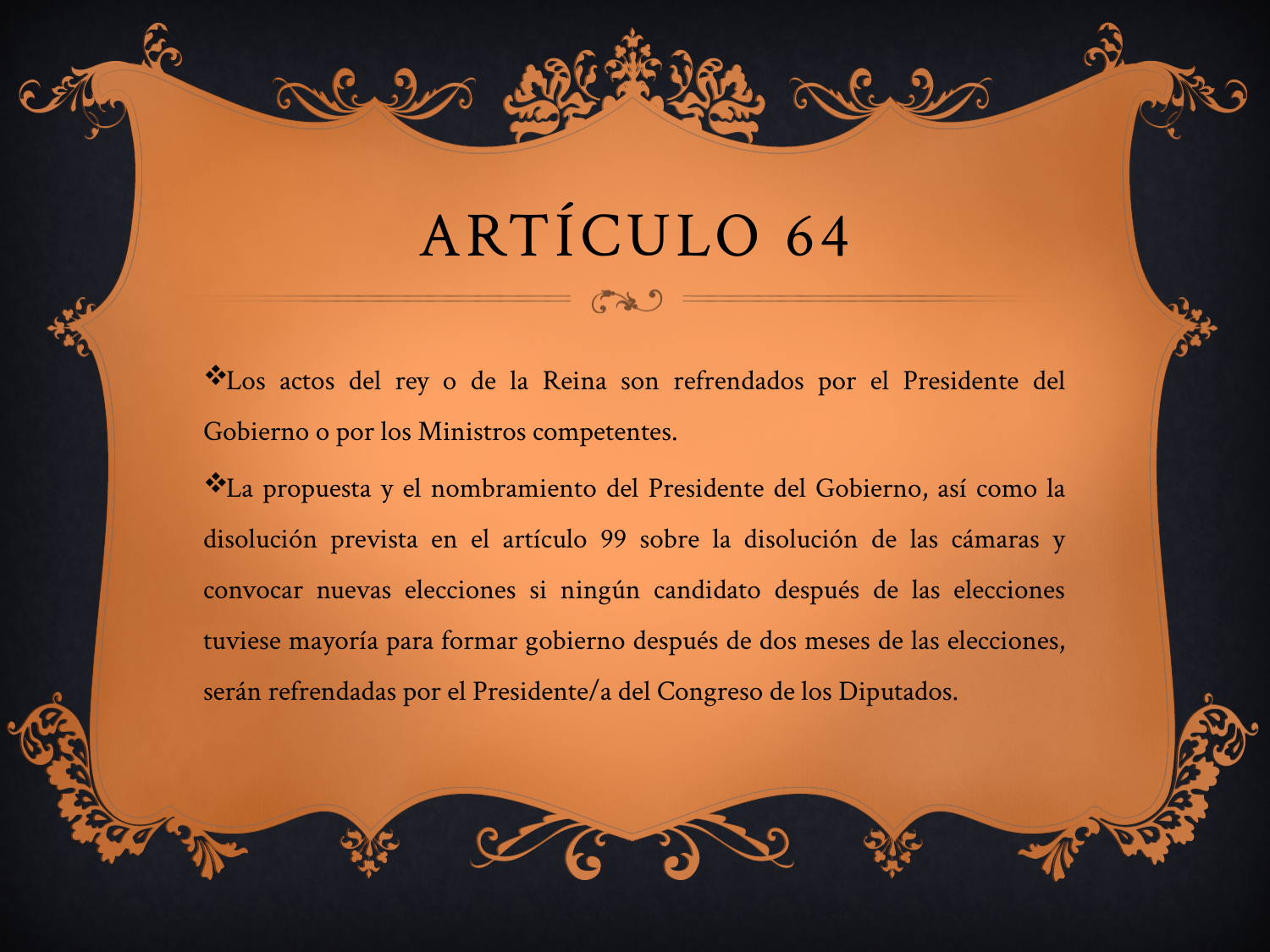

# Artículo 64
Los actos del rey o de la Reina son refrendados por el Presidente del Gobierno o por los Ministros competentes.
La propuesta y el nombramiento del Presidente del Gobierno, así como la disolución prevista en el artículo 99 sobre la disolución de las cámaras y convocar nuevas elecciones si ningún candidato después de las elecciones tuviese mayoría para formar gobierno después de dos meses de las elecciones, serán refrendadas por el Presidente/a del Congreso de los Diputados.